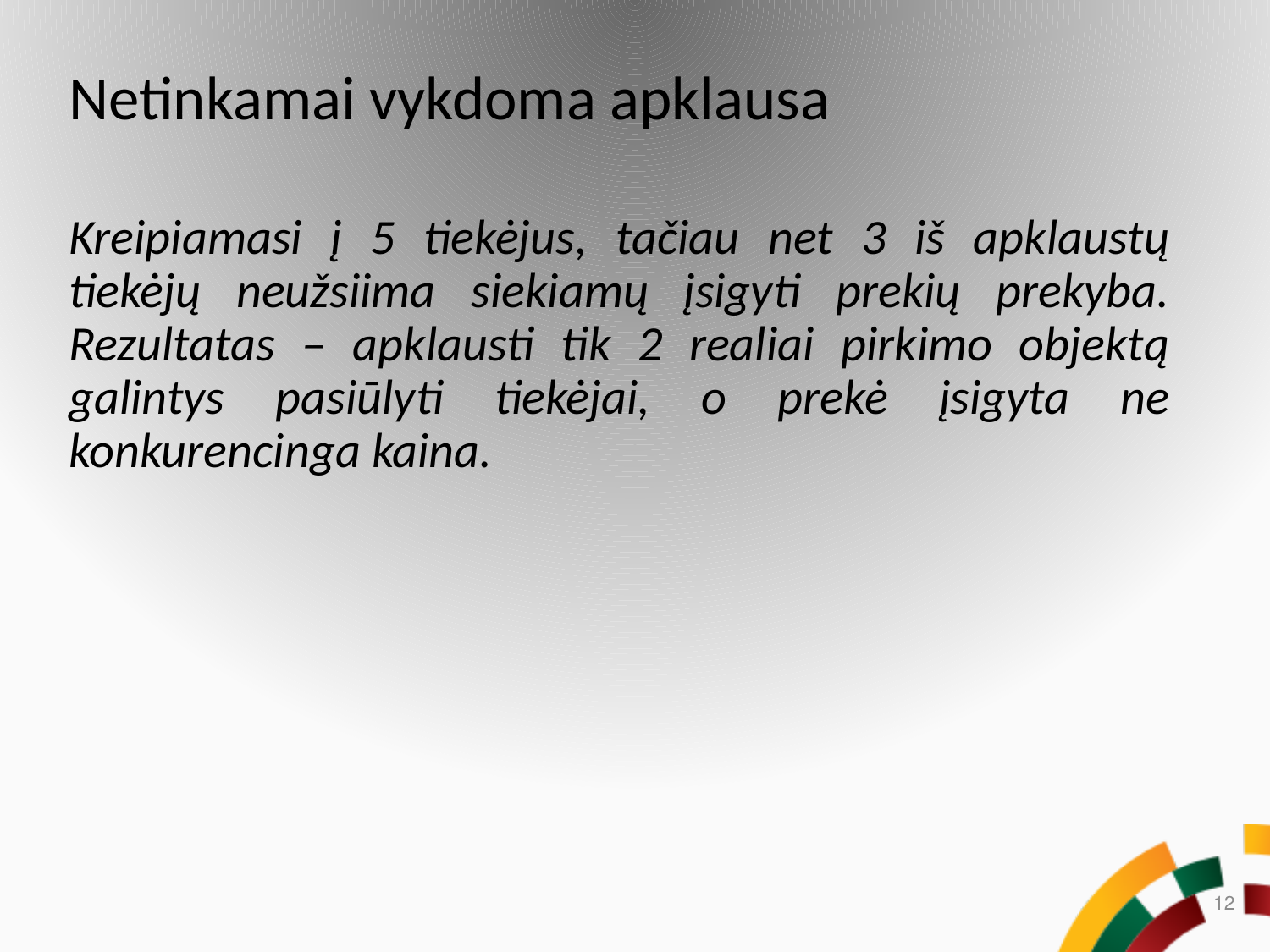

# Netinkamai vykdoma apklausa
Kreipiamasi į 5 tiekėjus, tačiau net 3 iš apklaustų tiekėjų neužsiima siekiamų įsigyti prekių prekyba. Rezultatas – apklausti tik 2 realiai pirkimo objektą galintys pasiūlyti tiekėjai, o prekė įsigyta ne konkurencinga kaina.
12